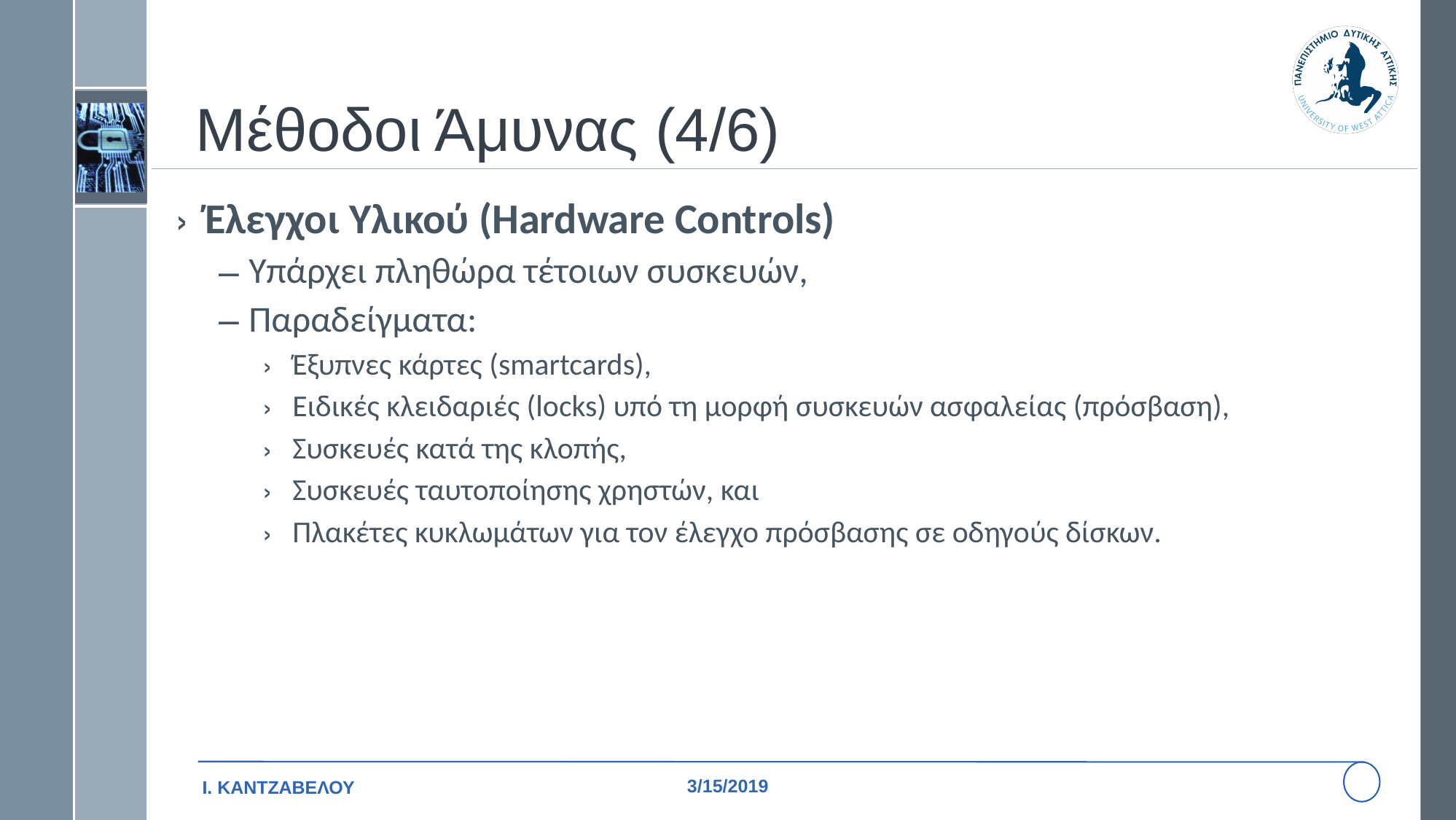

# Μέθοδοι Άμυνας (4/6)
Έλεγχοι Υλικού (Hardware Controls)
Υπάρχει πληθώρα τέτοιων συσκευών,
Παραδείγματα:
Έξυπνες κάρτες (smartcards),
Ειδικές κλειδαριές (locks) υπό τη μορφή συσκευών ασφαλείας (πρόσβαση),
Συσκευές κατά της κλοπής,
Συσκευές ταυτοποίησης χρηστών, και
Πλακέτες κυκλωμάτων για τον έλεγχο πρόσβασης σε οδηγούς δίσκων.
45